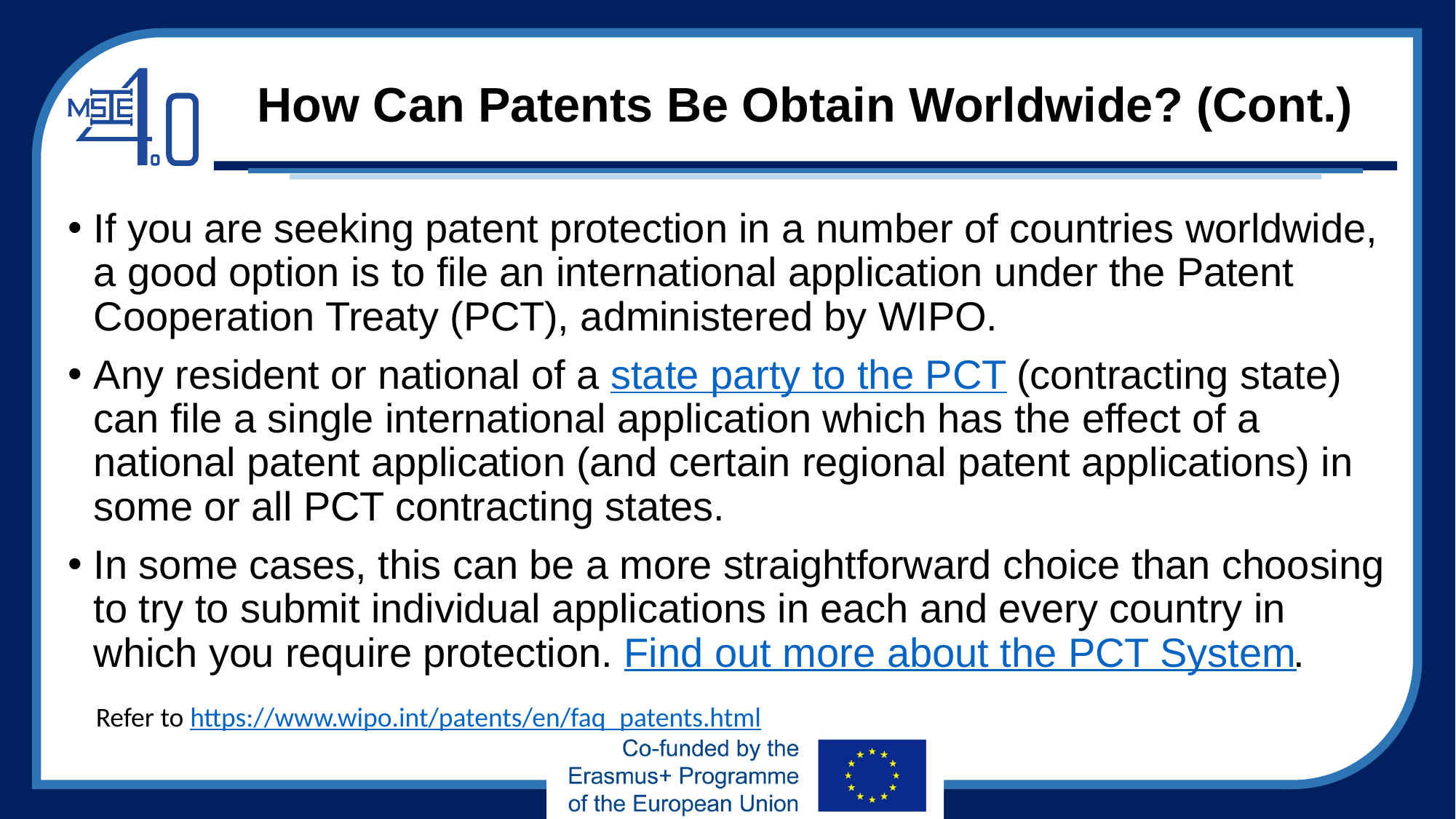

# How Can Patents Be Obtain Worldwide? (Cont.)
If you are seeking patent protection in a number of countries worldwide, a good option is to file an international application under the Patent Cooperation Treaty (PCT), administered by WIPO.
Any resident or national of a state party to the PCT (contracting state) can file a single international application which has the effect of a national patent application (and certain regional patent applications) in some or all PCT contracting states.
In some cases, this can be a more straightforward choice than choosing to try to submit individual applications in each and every country in which you require protection. Find out more about the PCT System.
Refer to https://www.wipo.int/patents/en/faq_patents.html